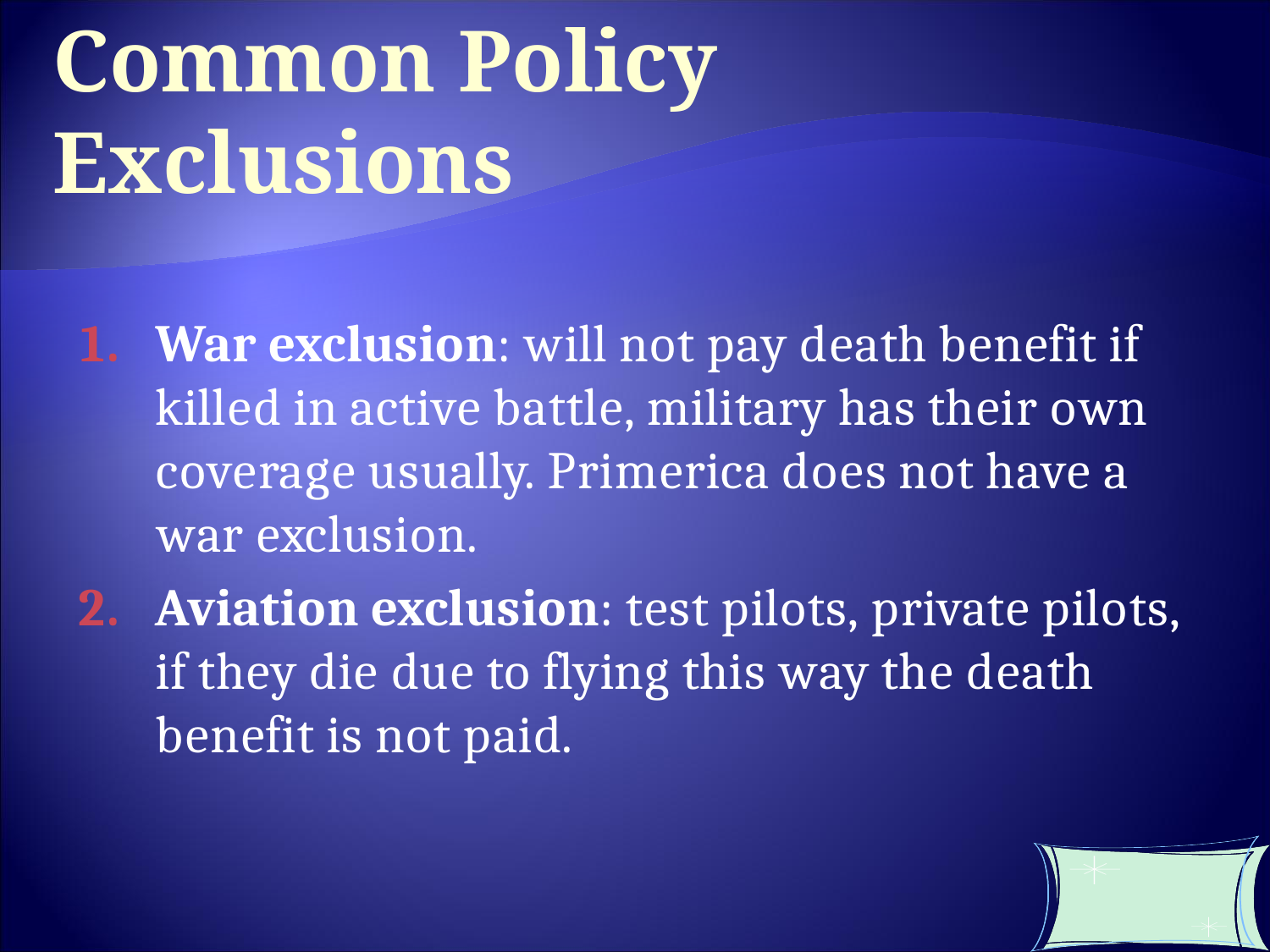

# Common Policy Exclusions
War exclusion: will not pay death benefit if killed in active battle, military has their own coverage usually. Primerica does not have a war exclusion.
Aviation exclusion: test pilots, private pilots, if they die due to flying this way the death benefit is not paid.